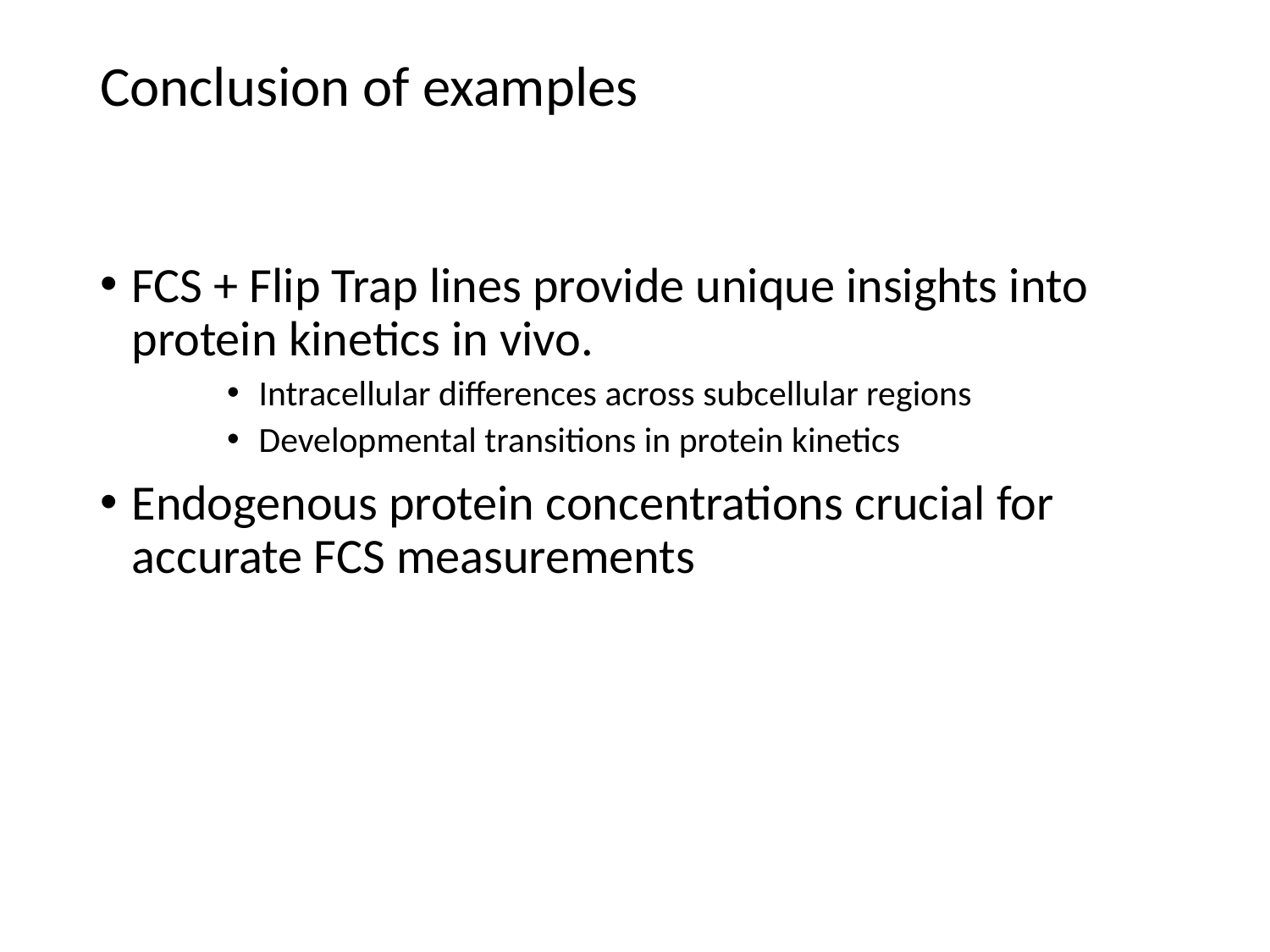

# Conclusion of examples
FCS + Flip Trap lines provide unique insights into protein kinetics in vivo.
Intracellular differences across subcellular regions
Developmental transitions in protein kinetics
Endogenous protein concentrations crucial for accurate FCS measurements